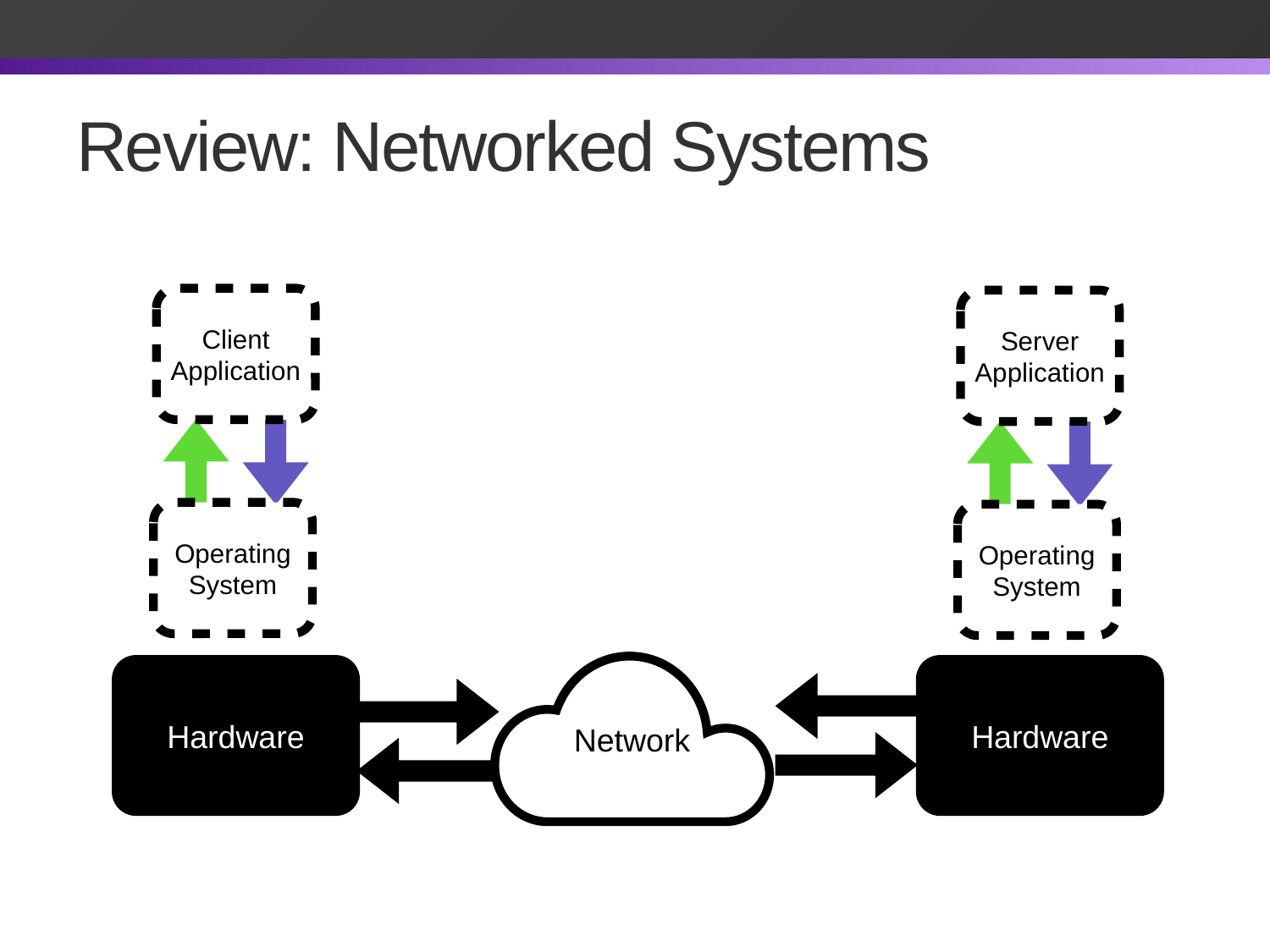

# Review: Networked Systems
Client Application
Server Application

Operating System
Hardware

Operating System
Hardware
Network